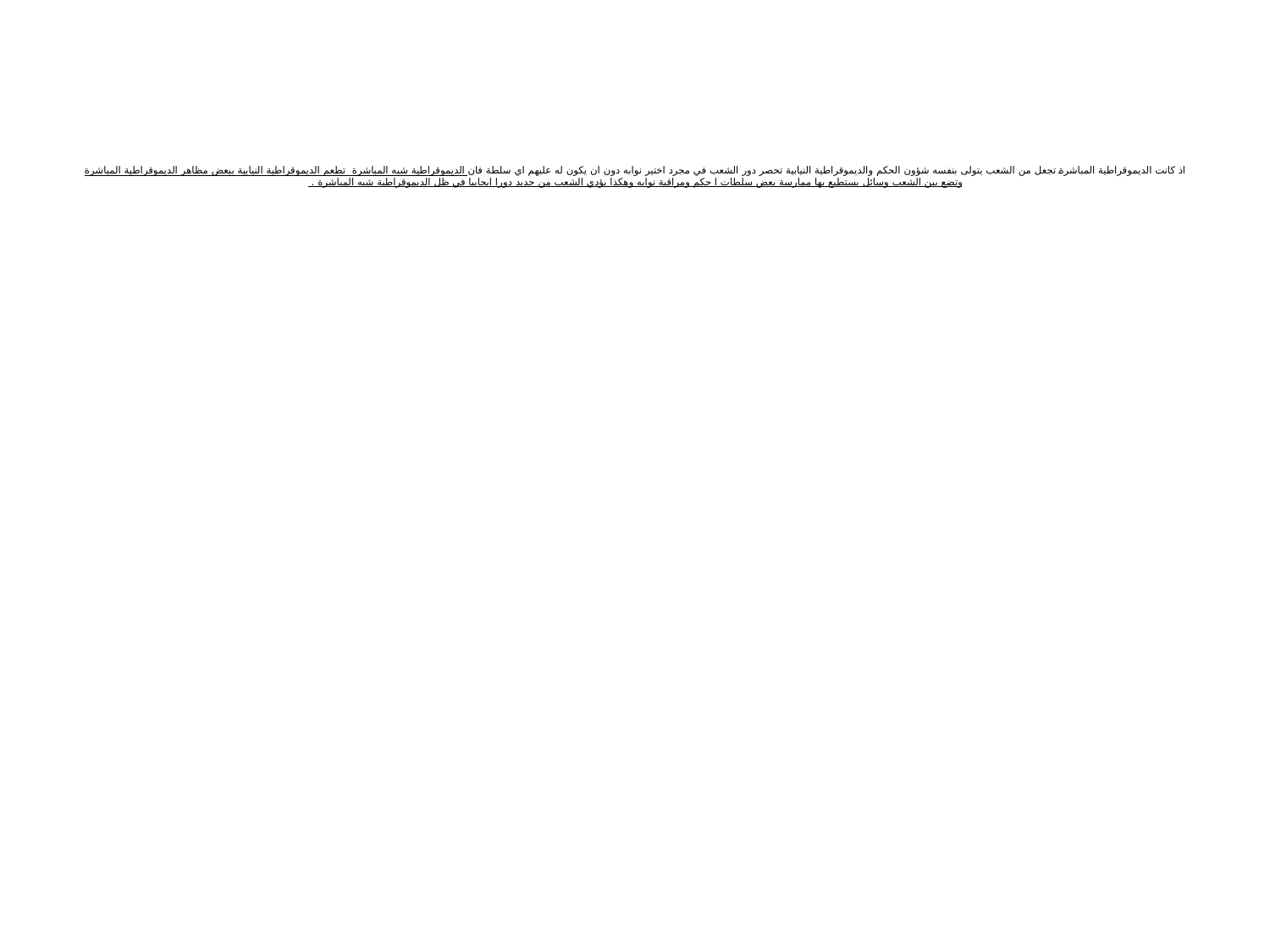

# اذ كانت الديموقراطية المباشرة تجعل من الشعب يتولى بنفسه شؤون الحكم والديموقراطية النيابية تحصر دور الشعب في مجرد اختير نوابه دون ان يكون له عليهم اي سلطة فان الديموقراطية شبه المباشرة  تطعم الديموقراطية النيابية ببعض مظاهر الديموقراطية المباشرة وتضع بين الشعب وسائل يستطيع بها ممارسة بعض سلطات ا حكم ومراقبة نوابه وهكذا يؤدي الشعب من جديد دورا ايجابيا في ظل الديموقراطية شبه المباشرة .